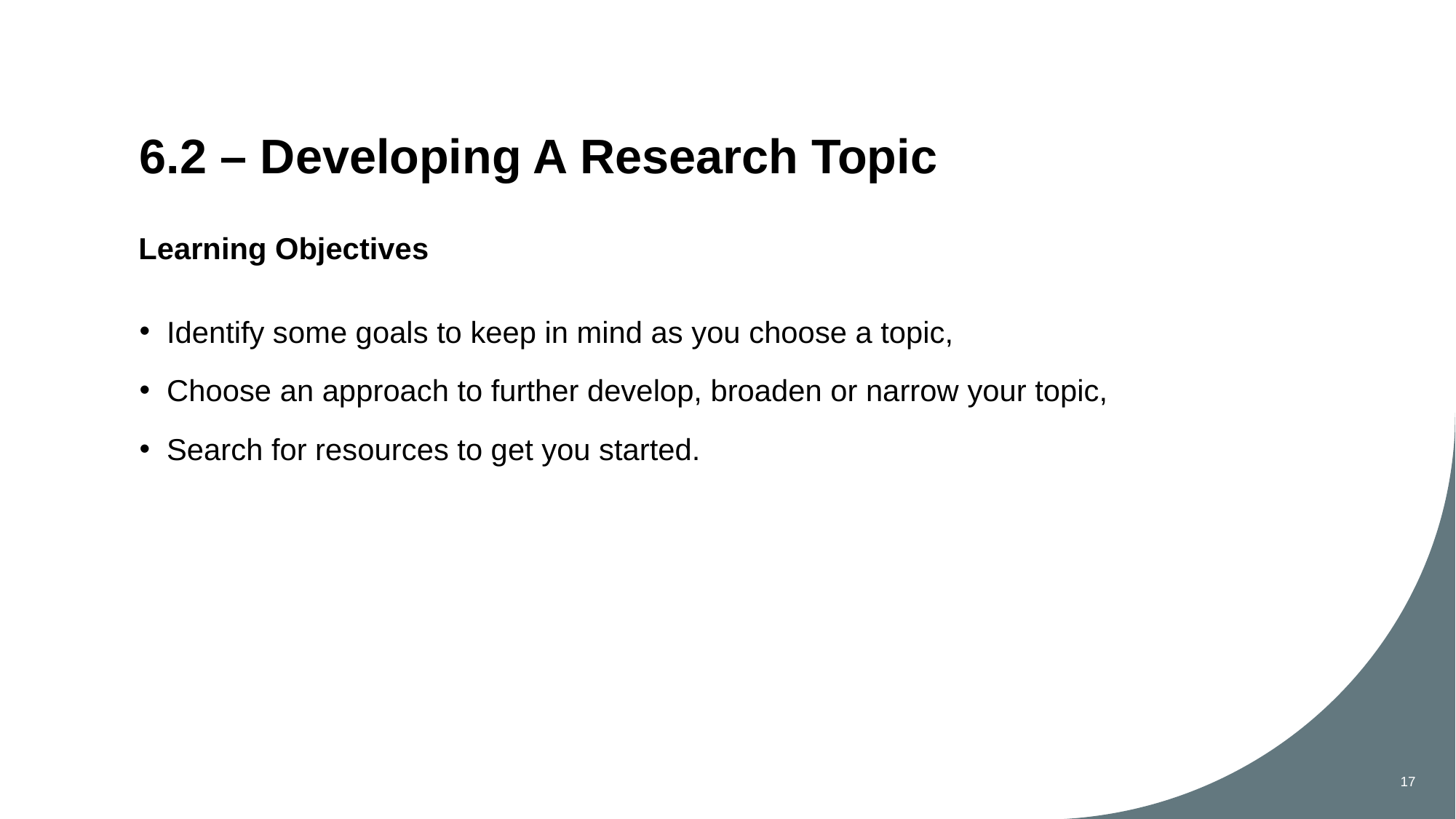

# 6.2 – Developing A Research Topic
Learning Objectives
Identify some goals to keep in mind as you choose a topic,
Choose an approach to further develop, broaden or narrow your topic,
Search for resources to get you started.

17